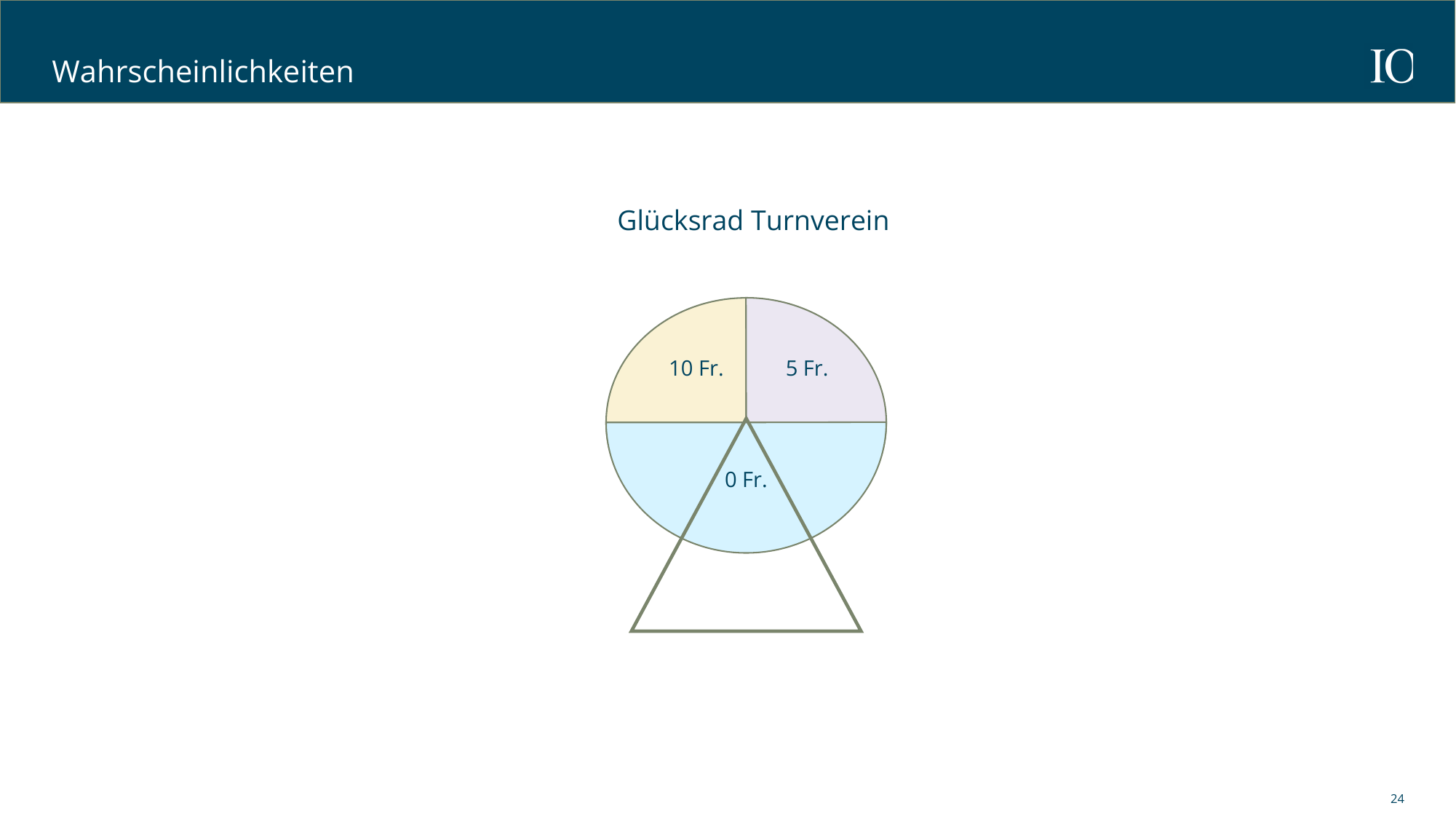

# Wahrscheinlichkeiten
Glücksrad Turnverein

10 Fr.
5 Fr.

0 Fr.
24